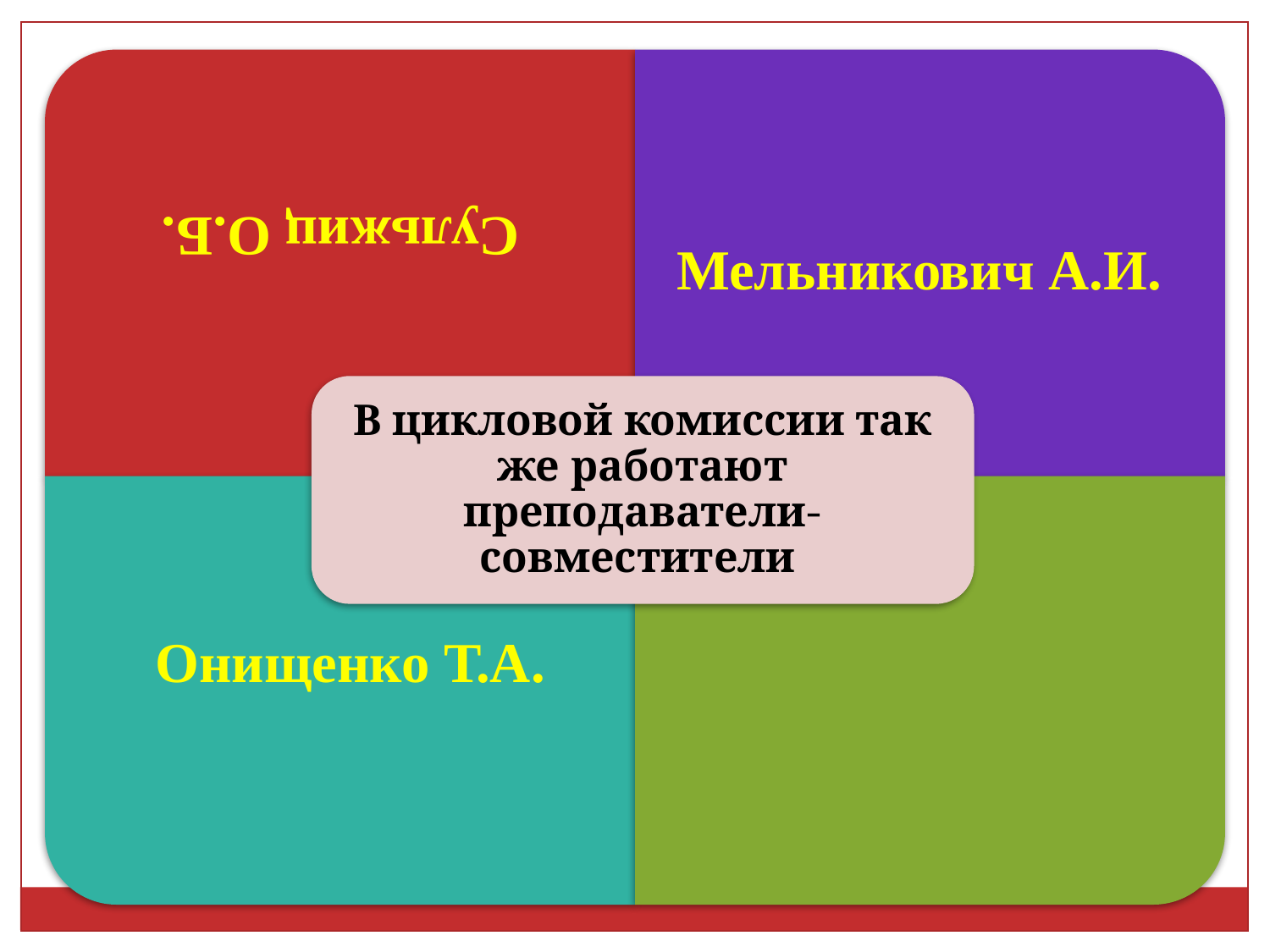

Сульжиц О.Б.

Мельникович А.И.

Онищенко Т.А.

В цикловой комиссии так же работают преподаватели-совместители